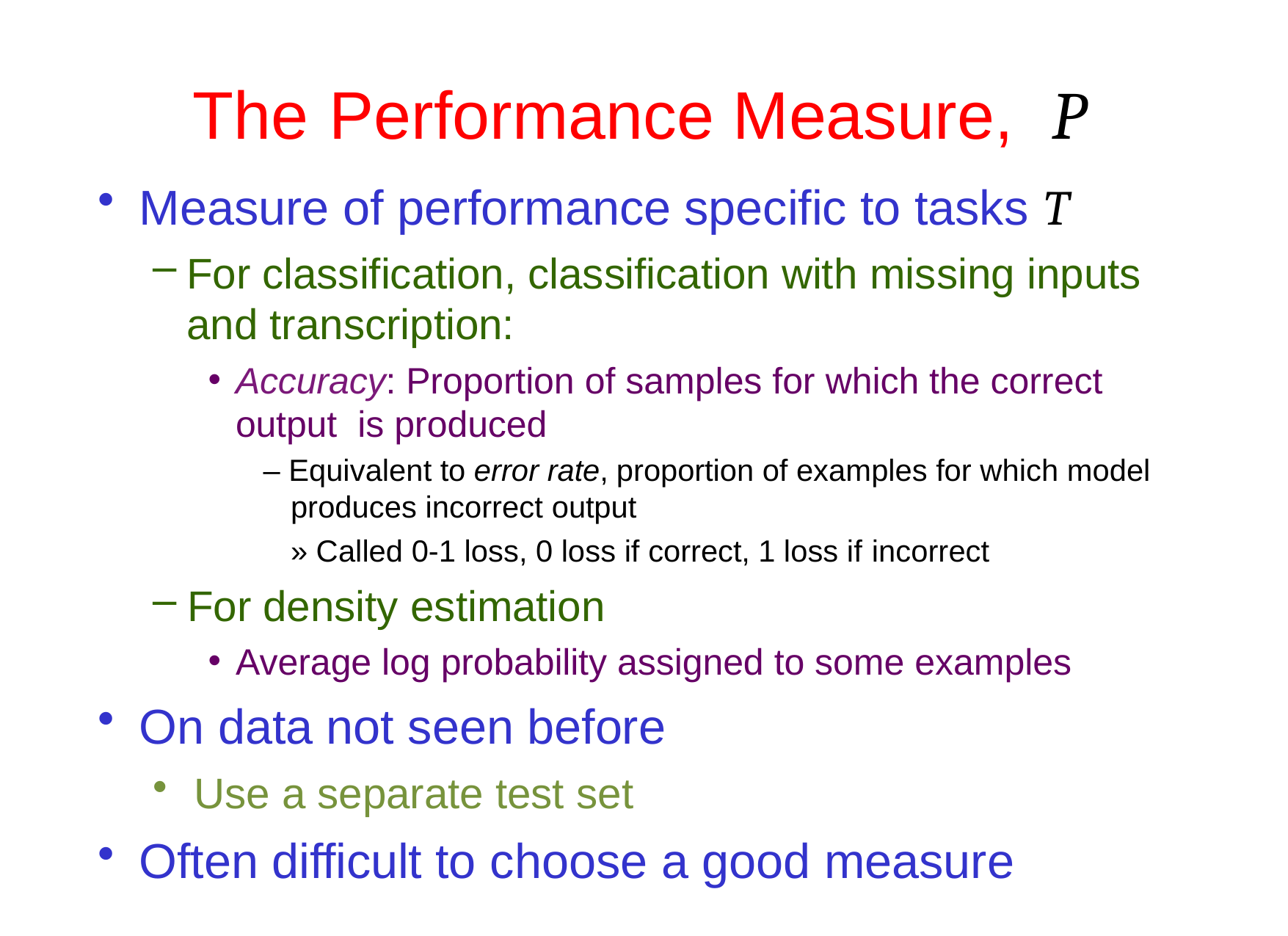

# The	Performance Measure,	P
Measure of performance specific to tasks T
For classification, classification with missing inputs  and transcription:
Accuracy: Proportion of samples for which the correct output  is produced
– Equivalent to error rate, proportion of examples for which model  produces incorrect output
» Called 0-1 loss, 0 loss if correct, 1 loss if incorrect
For density estimation
Average log probability assigned to some examples
On data not seen before
Use a separate test set
Often difficult to choose a good measure